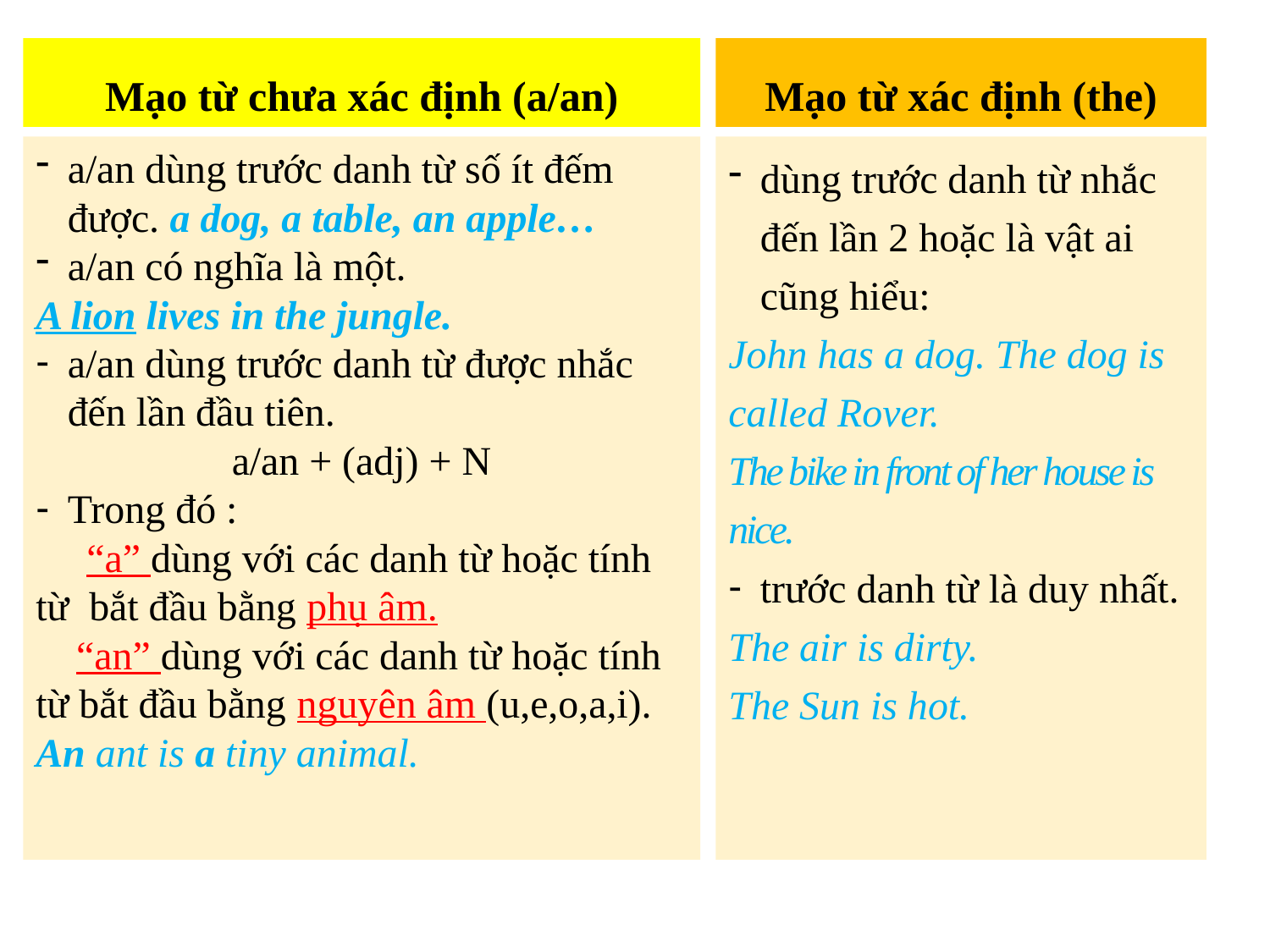

Mạo từ chưa xác định (a/an)
Mạo từ xác định (the)
a/an dùng trước danh từ số ít đếm được. a dog, a table, an apple…
a/an có nghĩa là một.
A lion lives in the jungle.
a/an dùng trước danh từ được nhắc đến lần đầu tiên.
a/an + (adj) + N
Trong đó :
     “a” dùng với các danh từ hoặc tính từ  bắt đầu bằng phụ âm.
    “an” dùng với các danh từ hoặc tính từ bắt đầu bằng nguyên âm (u,e,o,a,i).
An ant is a tiny animal.

dùng trước danh từ nhắc đến lần 2 hoặc là vật ai cũng hiểu:
John has a dog. The dog is called Rover.
The bike in front of her house is nice.
trước danh từ là duy nhất.
The air is dirty.
The Sun is hot.